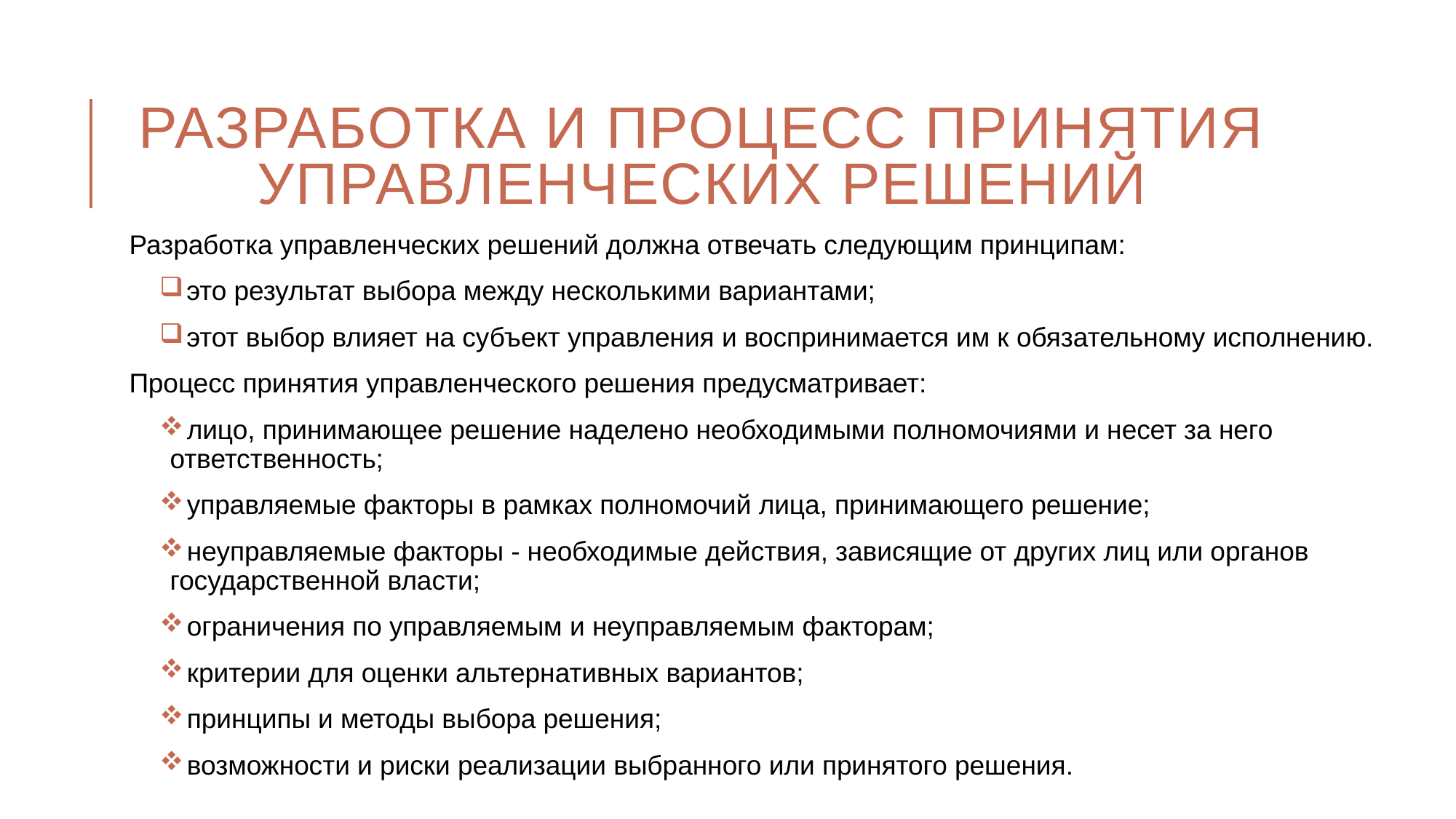

# Разработка и процесс принятия управленческих решений
Разработка управленческих решений должна отвечать следующим принципам:
 это результат выбора между несколькими вариантами;
 этот выбор влияет на субъект управления и воспринимается им к обязательному исполнению.
Процесс принятия управленческого решения предусматривает:
 лицо, принимающее решение наделено необходимыми полномочиями и несет за него ответственность;
 управляемые факторы в рамках полномочий лица, принимающего решение;
 неуправляемые факторы - необходимые действия, зависящие от других лиц или органов государственной власти;
 ограничения по управляемым и неуправляемым факторам;
 критерии для оценки альтернативных вариантов;
 принципы и методы выбора решения;
 возможности и риски реализации выбранного или принятого решения.